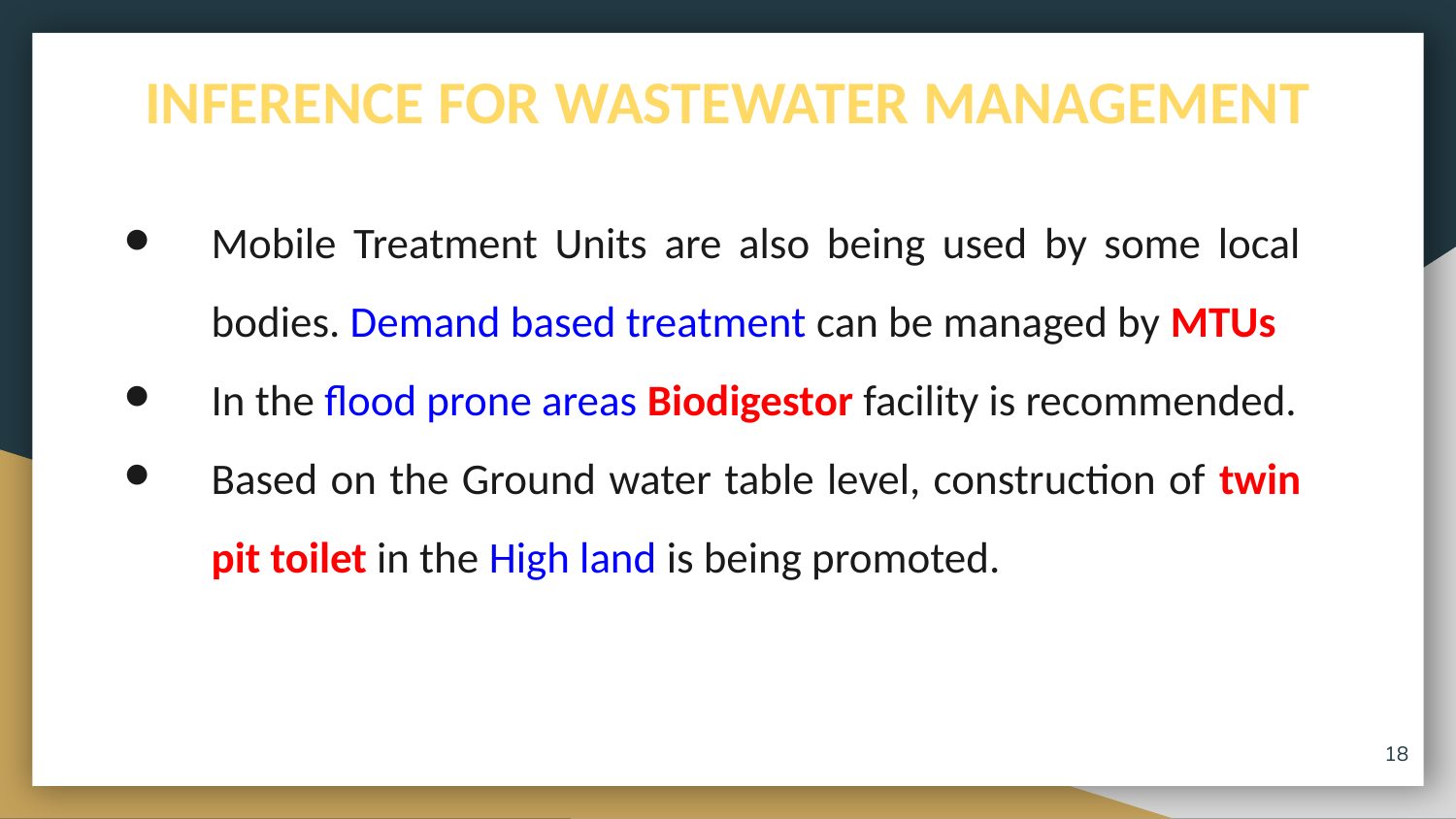

# INFERENCE FOR WASTEWATER MANAGEMENT
Mobile Treatment Units are also being used by some local bodies. Demand based treatment can be managed by MTUs
In the flood prone areas Biodigestor facility is recommended.
Based on the Ground water table level, construction of twin pit toilet in the High land is being promoted.
18